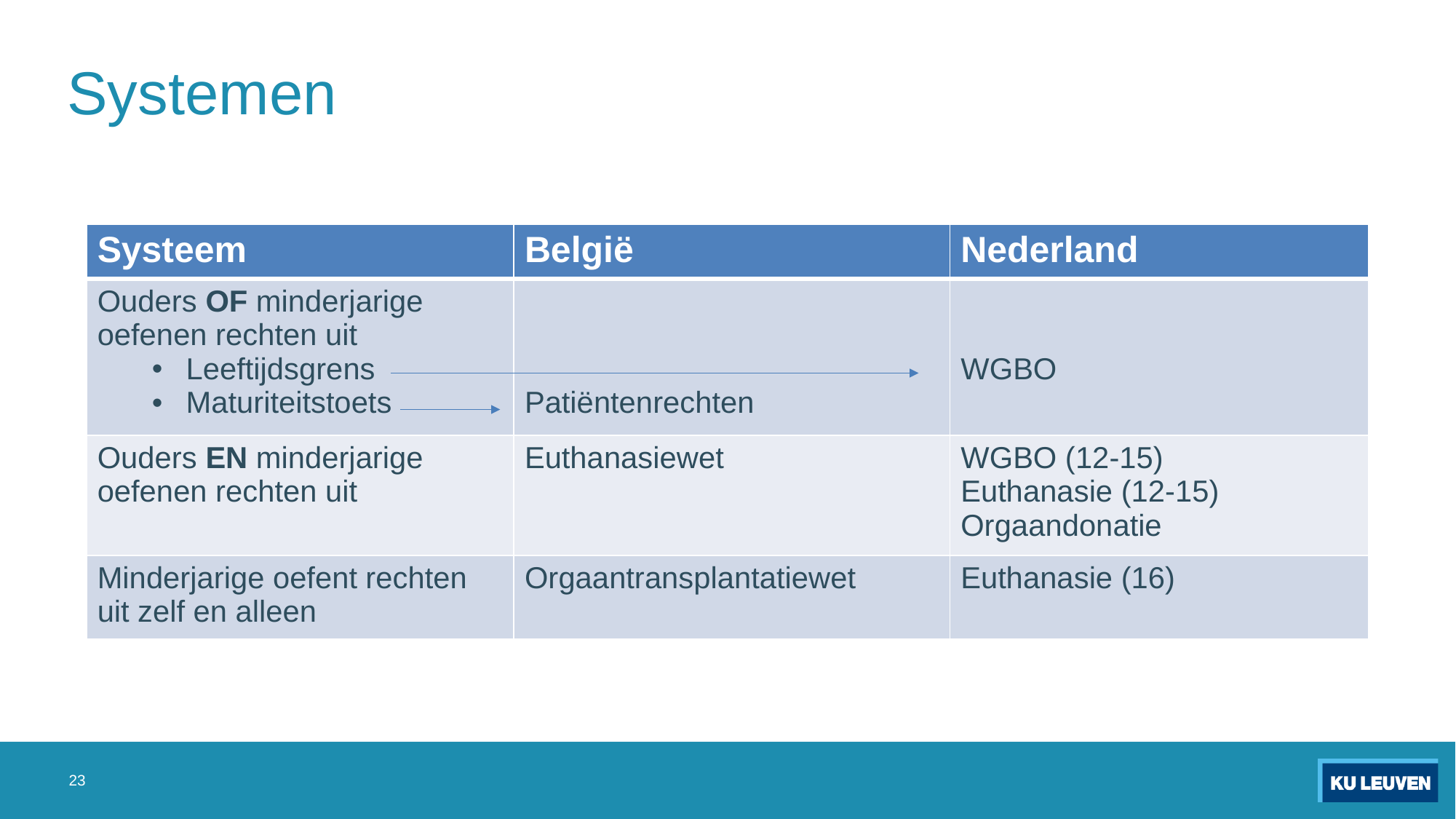

# Systemen
| Systeem | België | Nederland |
| --- | --- | --- |
| Ouders OF minderjarige oefenen rechten uit Leeftijdsgrens Maturiteitstoets | Patiëntenrechten | WGBO |
| Ouders EN minderjarige oefenen rechten uit | Euthanasiewet | WGBO (12-15) Euthanasie (12-15) Orgaandonatie |
| Minderjarige oefent rechten uit zelf en alleen | Orgaantransplantatiewet | Euthanasie (16) |
Minderjarige <12 jaar
23